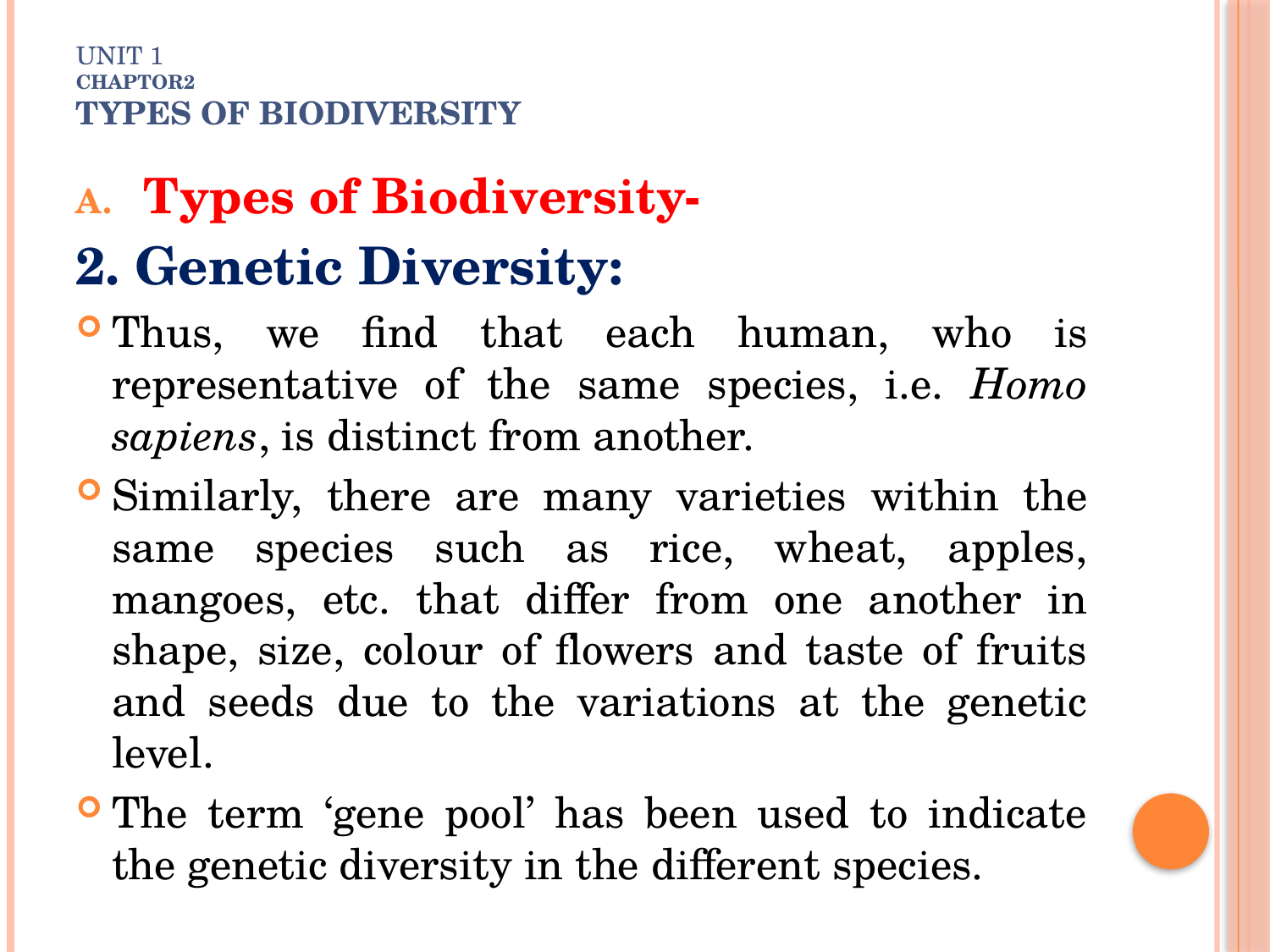

# Unit 1 Chaptor2 TYPES OF Biodiversity
Types of Biodiversity-
2. Genetic Diversity:
Thus, we find that each human, who is representative of the same species, i.e. Homo sapiens, is distinct from another.
Similarly, there are many varieties within the same species such as rice, wheat, apples, mangoes, etc. that differ from one another in shape, size, colour of flowers and taste of fruits and seeds due to the variations at the genetic level.
The term ‘gene pool’ has been used to indicate the genetic diversity in the different species.